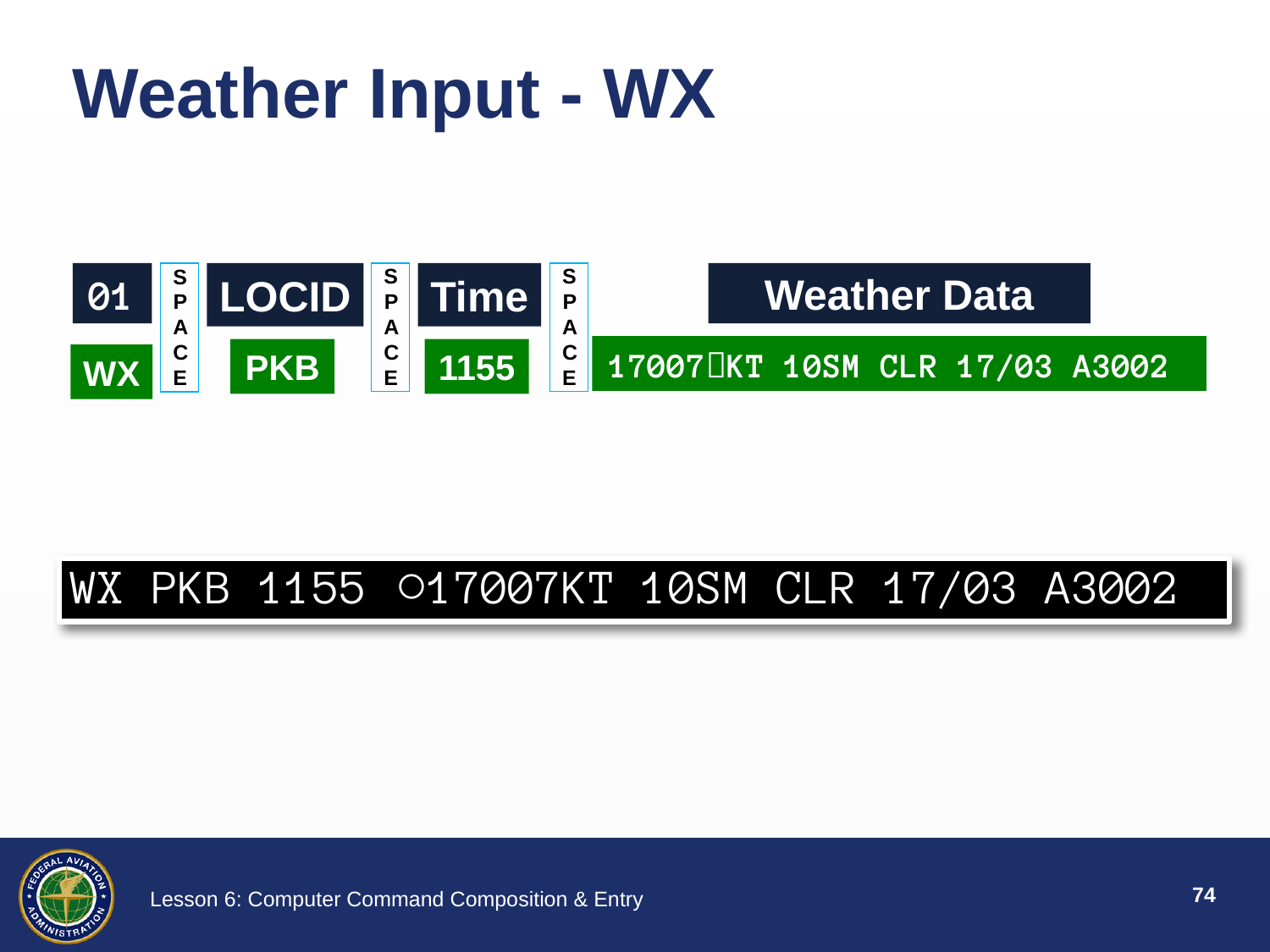

# Weather Input - WX
LOCID
PKB
Time
1155
01
WX
Weather Data
𐰗17007KT 10SM CLR 17/03 A3002
SPACE
SPACE
SPACE
WX PKB 1155 ○17007KT 10SM CLR 17/03 A3002